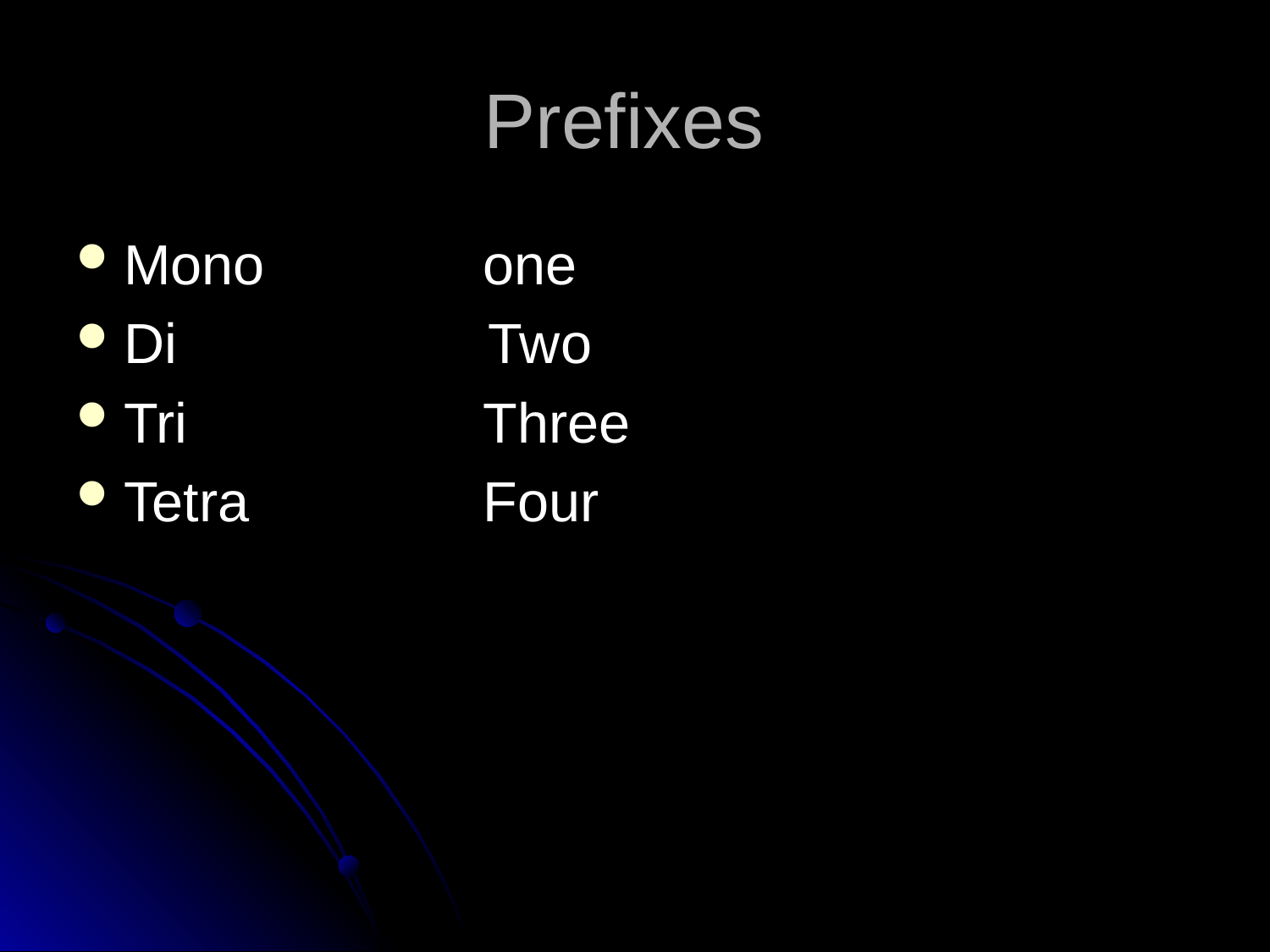

# Prefixes
Mono              one
Di                    Two
Tri                   Three
Tetra               Four